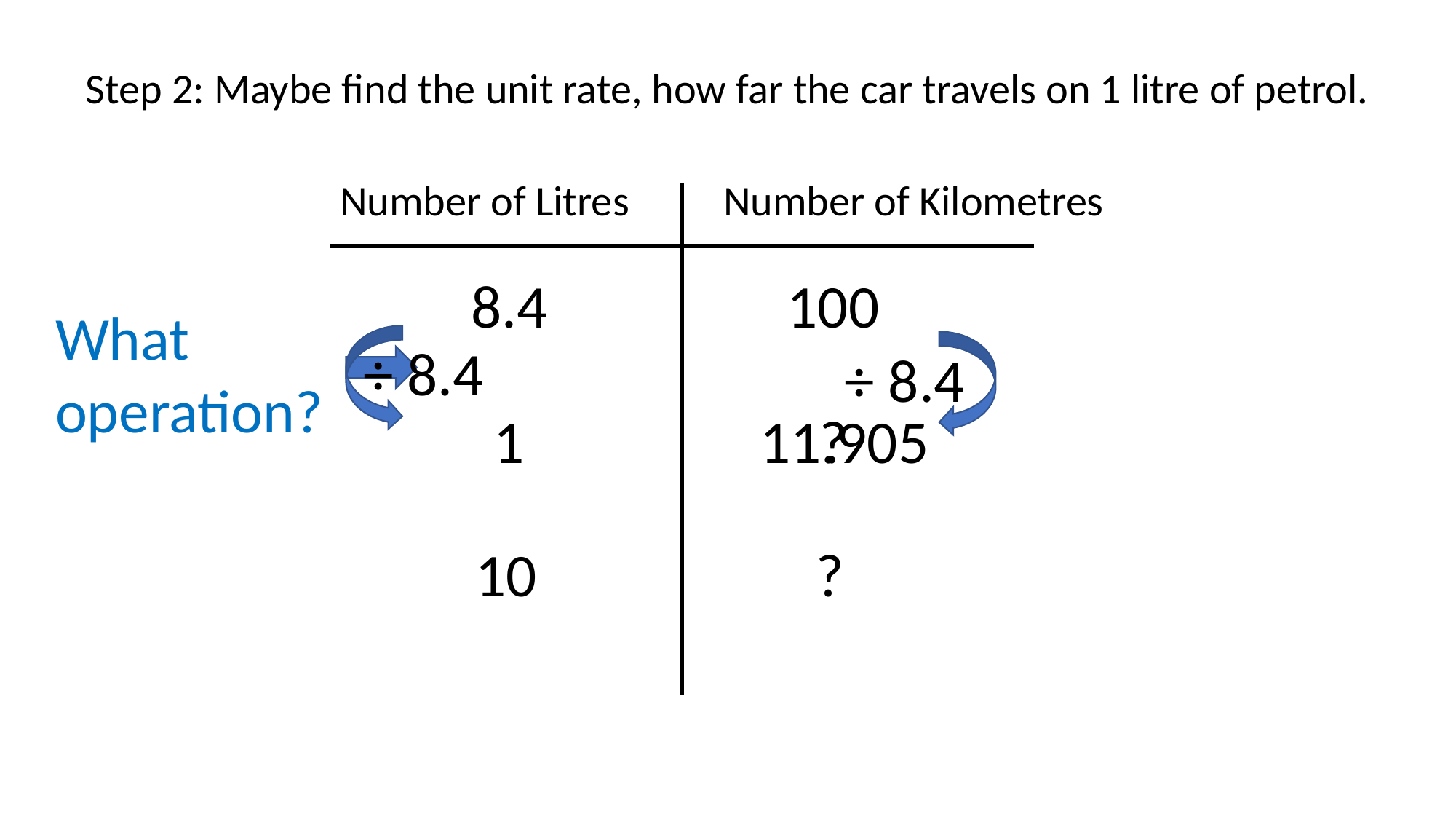

Step 2: Maybe find the unit rate, how far the car travels on 1 litre of petrol.
Number of Litres
Number of Kilometres
8.4
100
What operation?

÷ 8.4

÷ 8.4
1
?
11.905
10
?